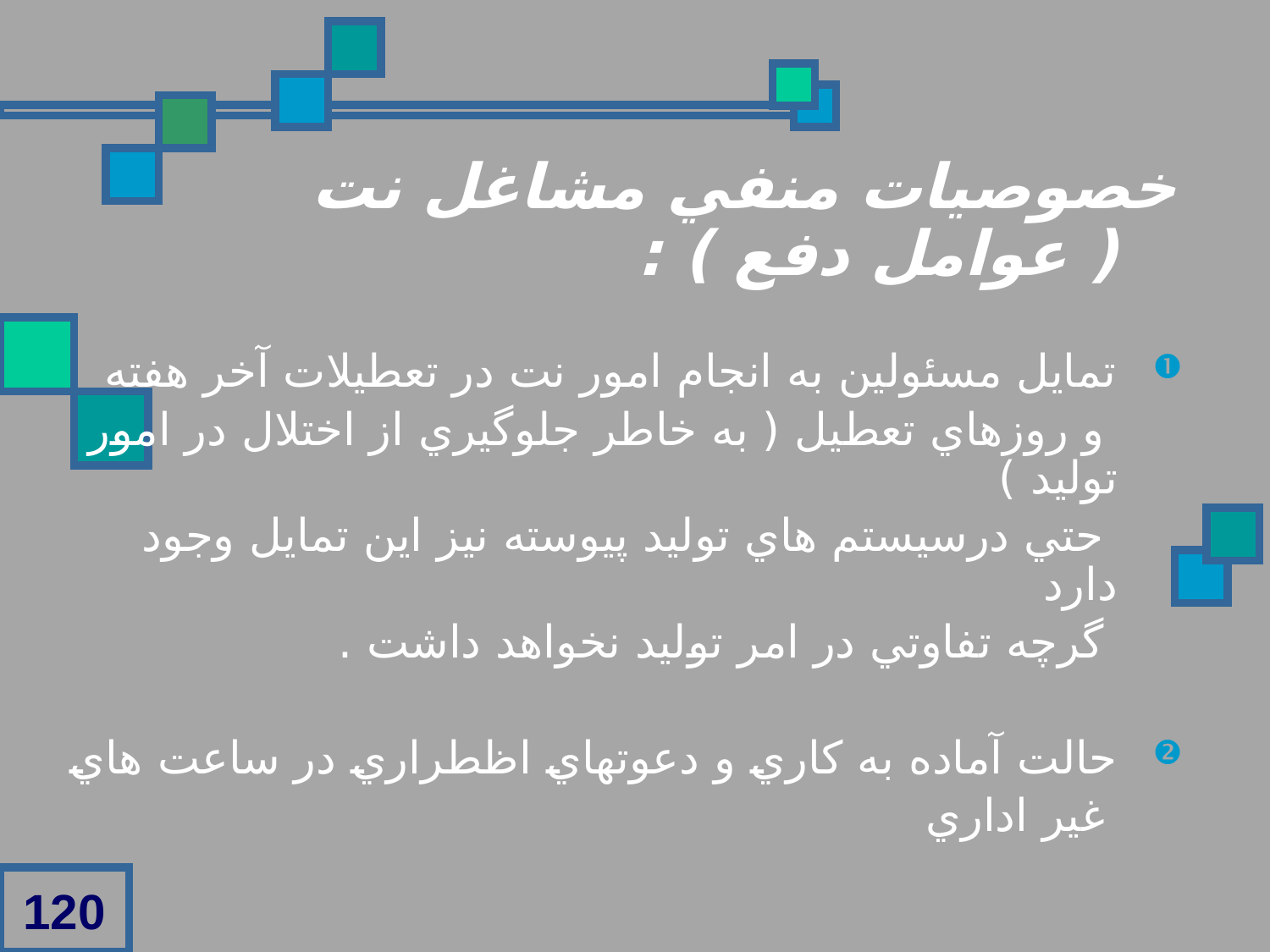

خصوصيات منفي مشاغل نت ( عوامل دفع ) :

تمايل مسئولين به انجام امور نت در تعطيلات آخر هفته
     و روزهاي تعطيل ( به خاطر جلوگيري از اختلال در امور توليد )
     حتي درسيستم هاي توليد پيوسته نيز اين تمايل وجود دارد
     گرچه تفاوتي در امر توليد نخواهد داشت .

حالت آماده به کاري و دعوتهاي اظطراري در ساعت هاي
     غير اداري
120